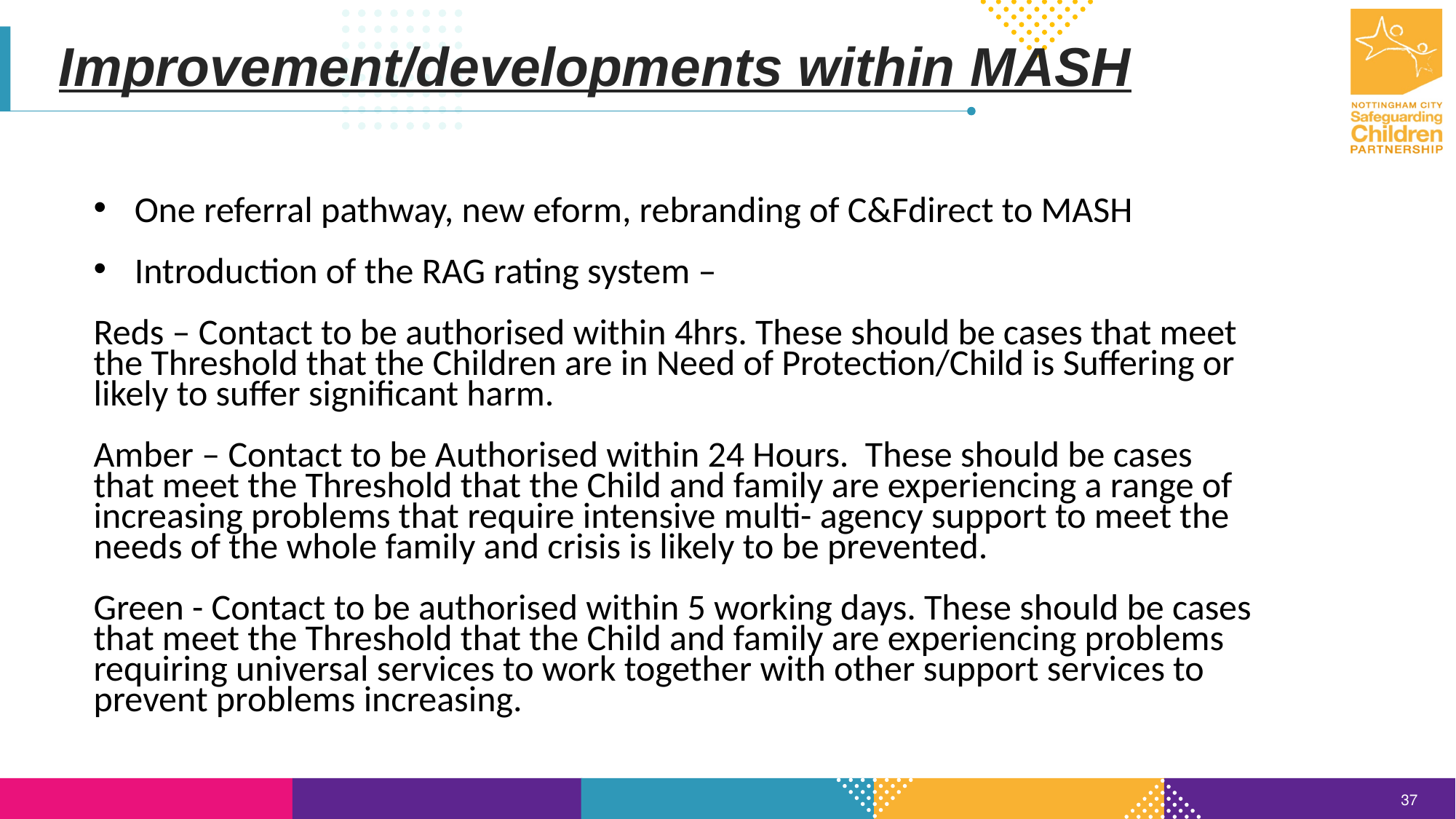

Improvement/developments within MASH
One referral pathway, new eform, rebranding of C&Fdirect to MASH

Introduction of the RAG rating system –

Reds – Contact to be authorised within 4hrs. These should be cases that meet the Threshold that the Children are in Need of Protection/Child is Suffering or likely to suffer significant harm.

Amber – Contact to be Authorised within 24 Hours.  These should be cases that meet the Threshold that the Child and family are experiencing a range of increasing problems that require intensive multi- agency support to meet the needs of the whole family and crisis is likely to be prevented.

Green - Contact to be authorised within 5 working days. These should be cases that meet the Threshold that the Child and family are experiencing problems requiring universal services to work together with other support services to prevent problems increasing.